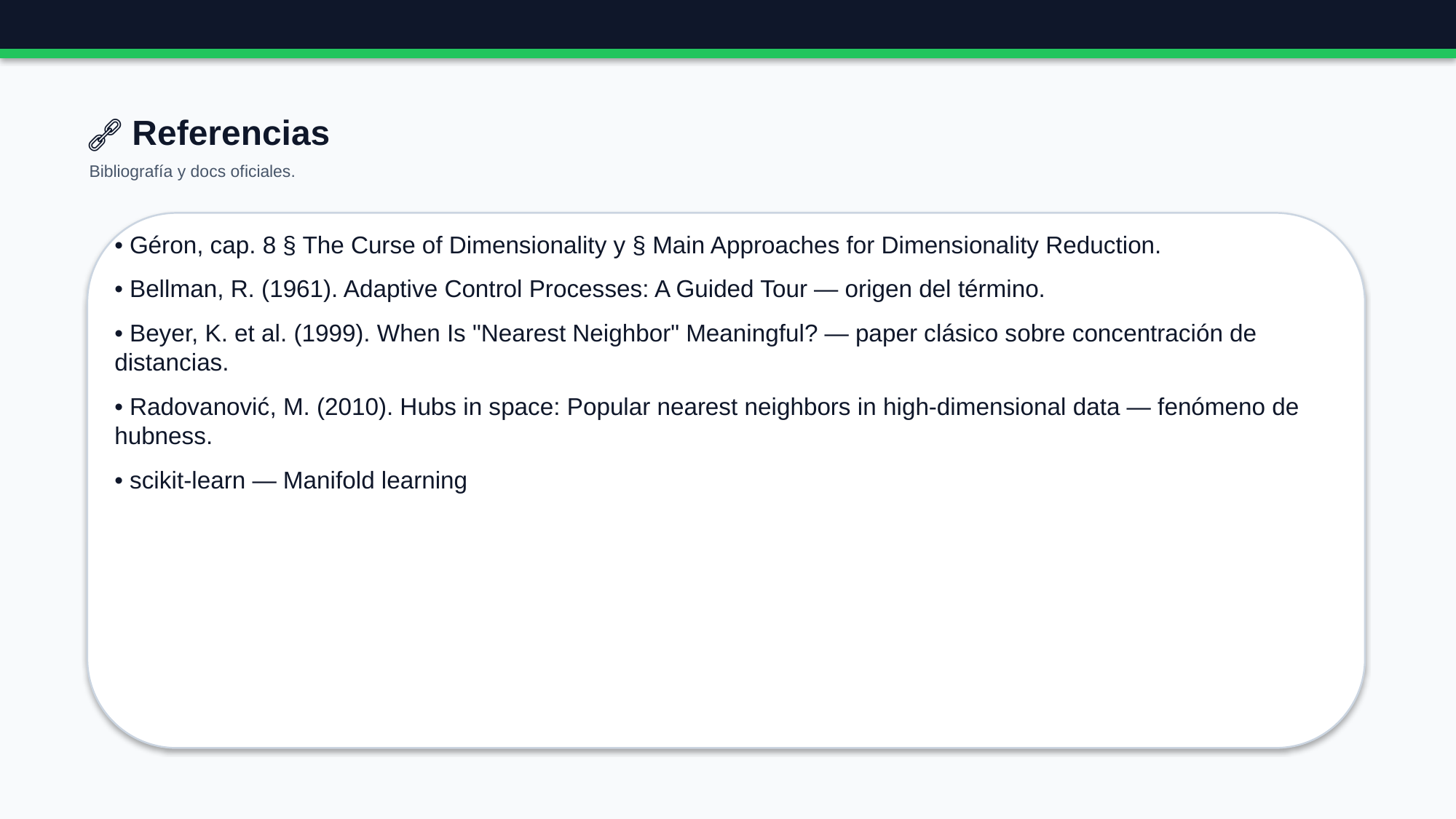

🔗 Referencias
Bibliografía y docs oficiales.

• Géron, cap. 8 § The Curse of Dimensionality y § Main Approaches for Dimensionality Reduction.
• Bellman, R. (1961). Adaptive Control Processes: A Guided Tour — origen del término.
• Beyer, K. et al. (1999). When Is "Nearest Neighbor" Meaningful? — paper clásico sobre concentración de distancias.
• Radovanović, M. (2010). Hubs in space: Popular nearest neighbors in high-dimensional data — fenómeno de hubness.
• scikit-learn — Manifold learning